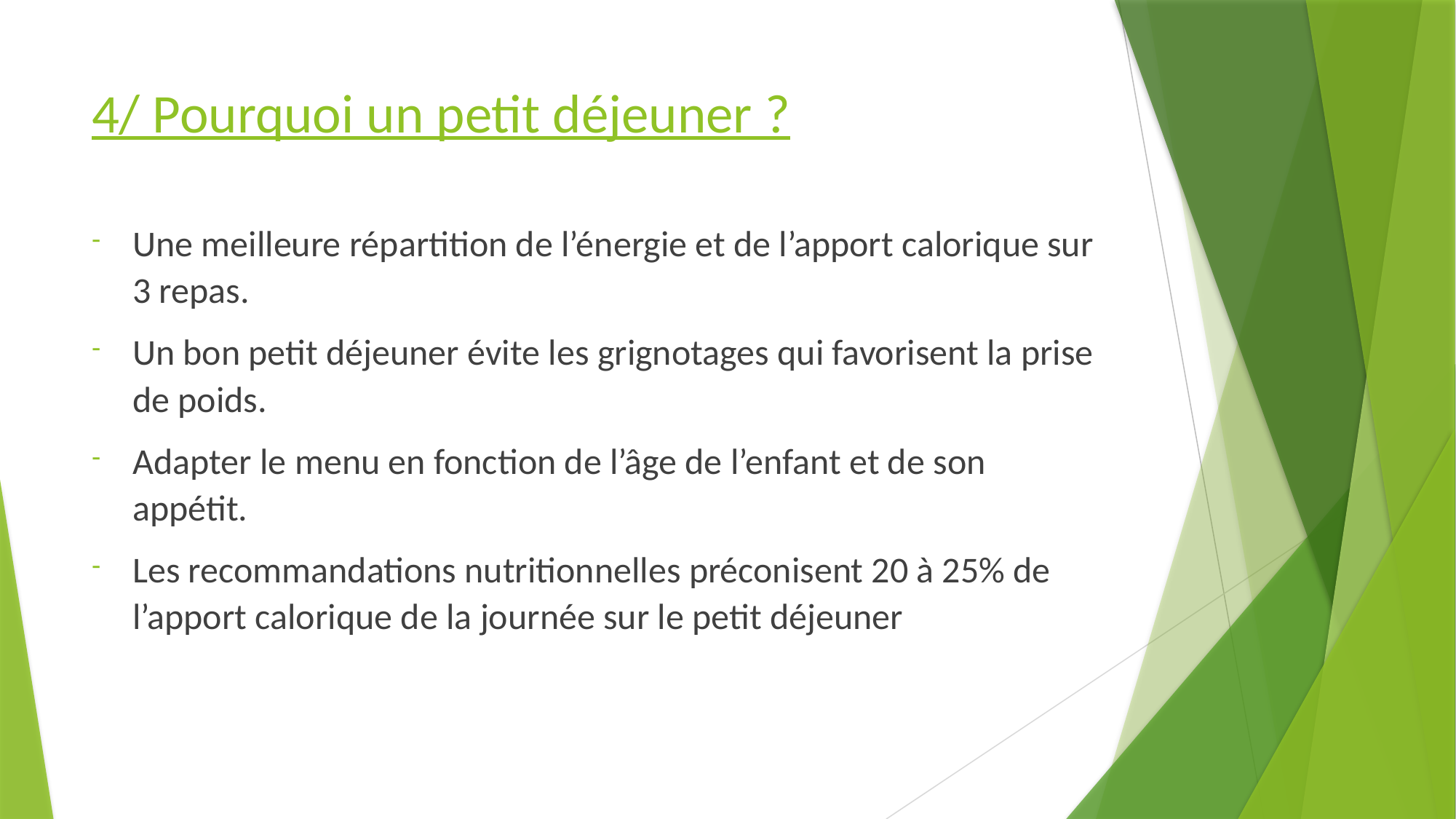

# 4/ Pourquoi un petit déjeuner ?
Une meilleure répartition de l’énergie et de l’apport calorique sur 3 repas.
Un bon petit déjeuner évite les grignotages qui favorisent la prise de poids.
Adapter le menu en fonction de l’âge de l’enfant et de son appétit.
Les recommandations nutritionnelles préconisent 20 à 25% de l’apport calorique de la journée sur le petit déjeuner